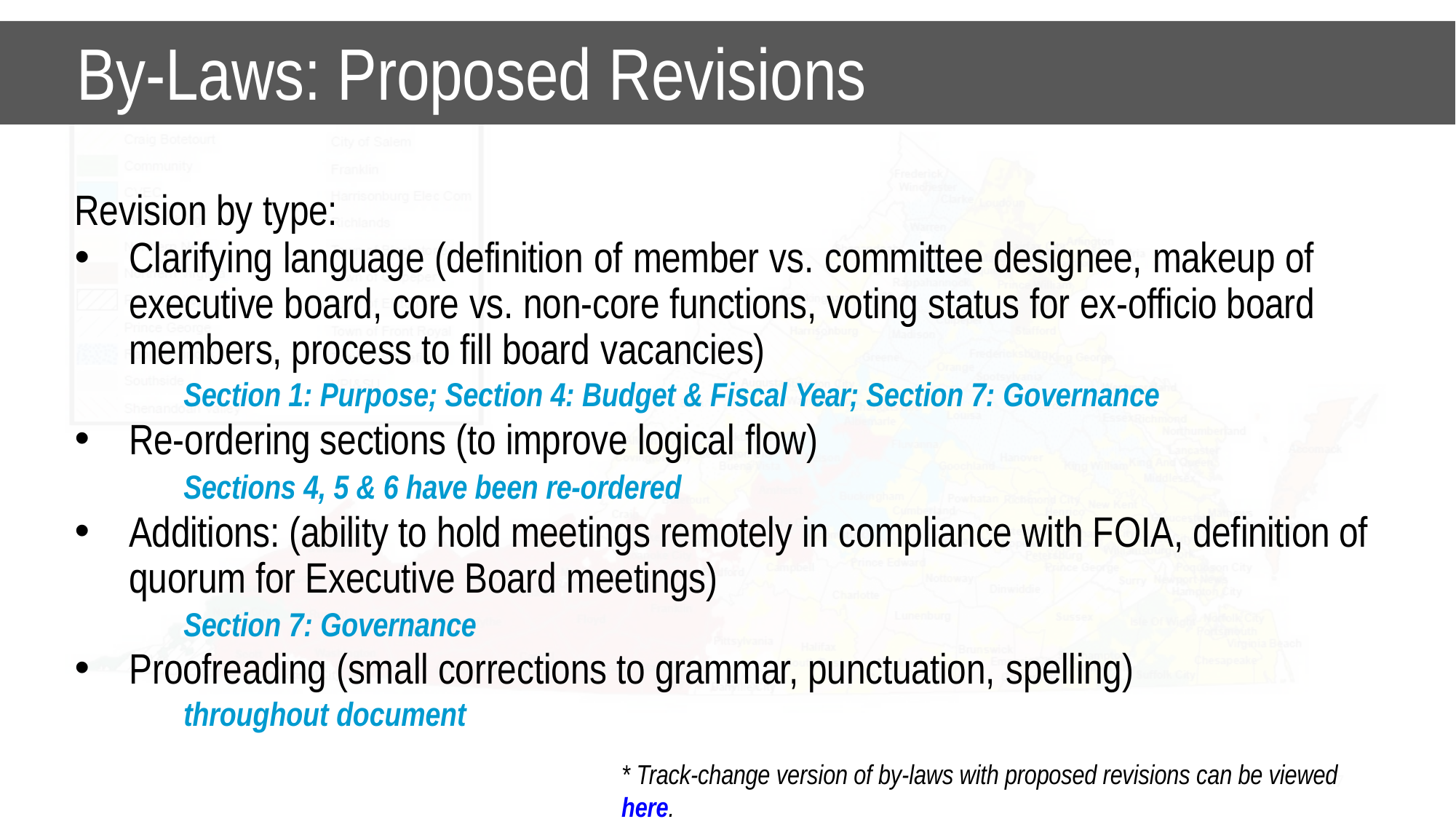

# By-Laws: Proposed Revisions

Revision by type:
Clarifying language (definition of member vs. committee designee, makeup of  executive board, core vs. non-core functions, voting status for ex-officio board  members, process to fill board vacancies)
Section 1: Purpose; Section 4: Budget & Fiscal Year; Section 7: Governance
Re-ordering sections (to improve logical flow)
Sections 4, 5 & 6 have been re-ordered
Additions: (ability to hold meetings remotely in compliance with FOIA, definition of  quorum for Executive Board meetings)
Section 7: Governance
Proofreading (small corrections to grammar, punctuation, spelling)
throughout document
* Track-change version of by-laws with proposed revisions can be viewed here.
17